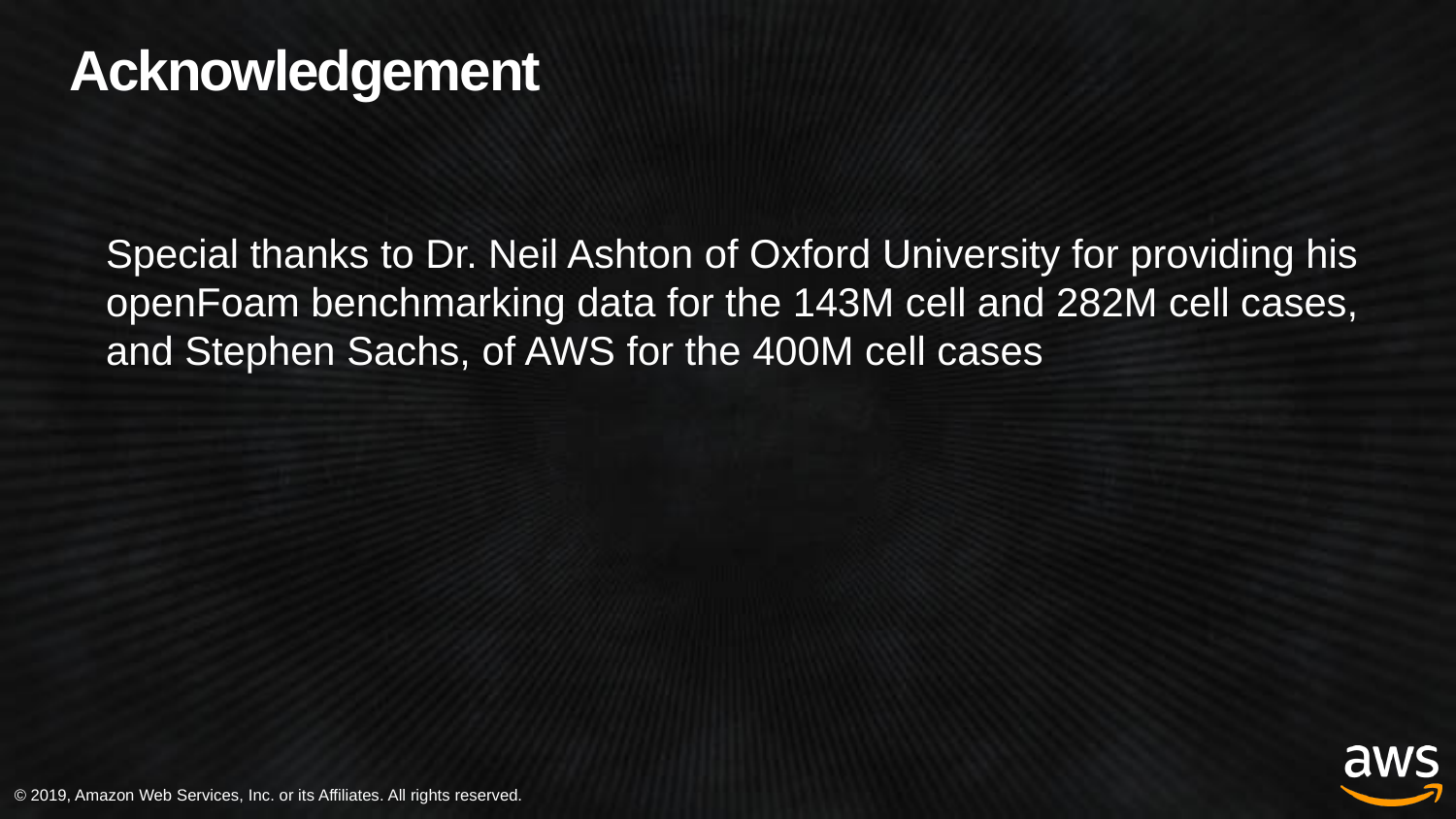

# Acknowledgement
Special thanks to Dr. Neil Ashton of Oxford University for providing his openFoam benchmarking data for the 143M cell and 282M cell cases, and Stephen Sachs, of AWS for the 400M cell cases
© 2019, Amazon Web Services, Inc. or its Affiliates. All rights reserved.